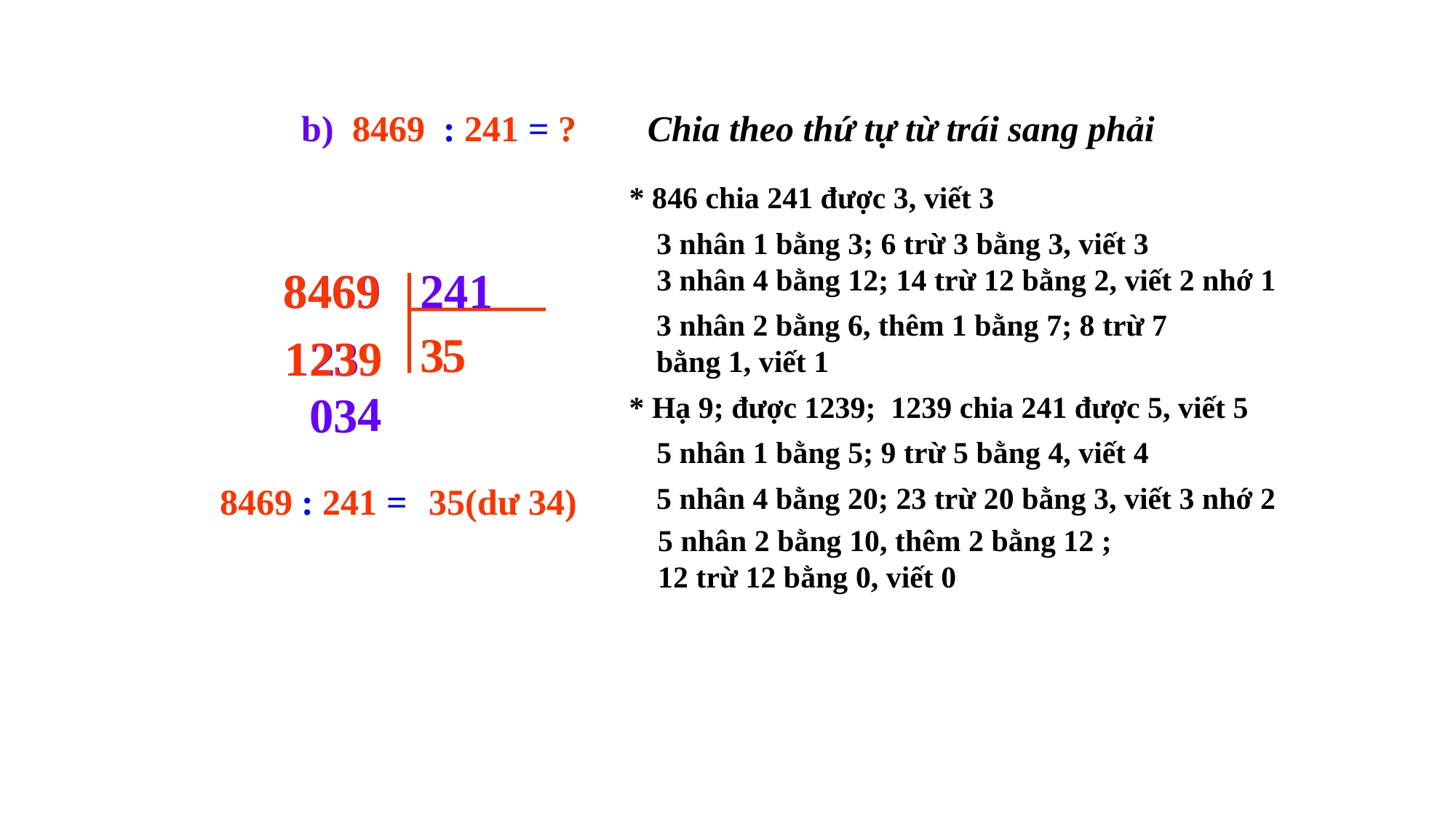

b)  8469  : 241 = ?
Chia theo thứ tự từ trái sang phải
* 846 chia 241 được 3, viết 3
3 nhân 1 bằng 3; 6 trừ 3 bằng 3, viết 3
8469
846
9
241
3 nhân 4 bằng 12; 14 trừ 12 bằng 2, viết 2 nhớ 1

3 nhân 2 bằng 6, thêm 1 bằng 7; 8 trừ 7 bằng 1, viết 1

3
5
1239
1
2
3
4
0
3
* Hạ 9; được 1239;  1239 chia 241 được 5, viết 5
5 nhân 1 bằng 5; 9 trừ 5 bằng 4, viết 4
8469 : 241 =
35(dư 34)
5 nhân 4 bằng 20; 23 trừ 20 bằng 3, viết 3 nhớ 2
5 nhân 2 bằng 10, thêm 2 bằng 12 ;
12 trừ 12 bằng 0, viết 0